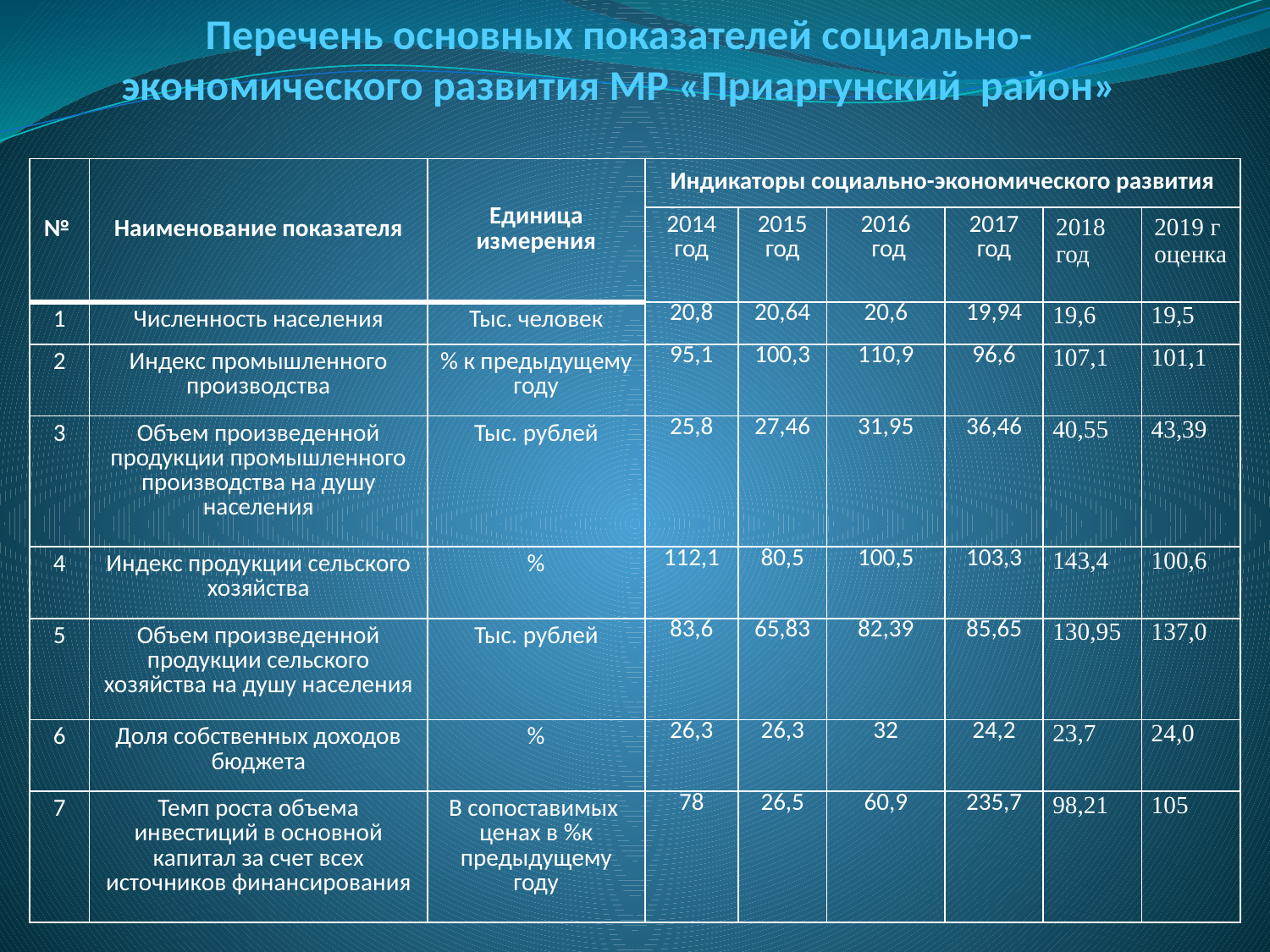

# Перечень основных показателей социально-экономического развития МР «Приаргунский  район»
| № | Наименование показателя | Единица измерения | Индикаторы социально-экономического развития |  |  |  |  |  |
| --- | --- | --- | --- | --- | --- | --- | --- | --- |
|  |  |  | 2014 год | 2015 год | 2016 год | 2017 год | 2018 год | 2019 г оценка |
| 1 | Численность населения | Тыс. человек | 20,8 | 20,64 | 20,6 | 19,94 | 19,6 | 19,5 |
| 2 | Индекс промышленного производства | % к предыдущему году | 95,1 | 100,3 | 110,9 | 96,6 | 107,1 | 101,1 |
| 3 | Объем произведенной продукции промышленного производства на душу населения | Тыс. рублей | 25,8 | 27,46 | 31,95 | 36,46 | 40,55 | 43,39 |
| 4 | Индекс продукции сельского хозяйства | % | 112,1 | 80,5 | 100,5 | 103,3 | 143,4 | 100,6 |
| 5 | Объем произведенной продукции сельского хозяйства на душу населения | Тыс. рублей | 83,6 | 65,83 | 82,39 | 85,65 | 130,95 | 137,0 |
| 6 | Доля собственных доходов бюджета | % | 26,3 | 26,3 | 32 | 24,2 | 23,7 | 24,0 |
| 7 | Темп роста объема инвестиций в основной капитал за счет всех источников финансирования | В сопоставимых ценах в %к предыдущему году | 78 | 26,5 | 60,9 | 235,7 | 98,21 | 105 |